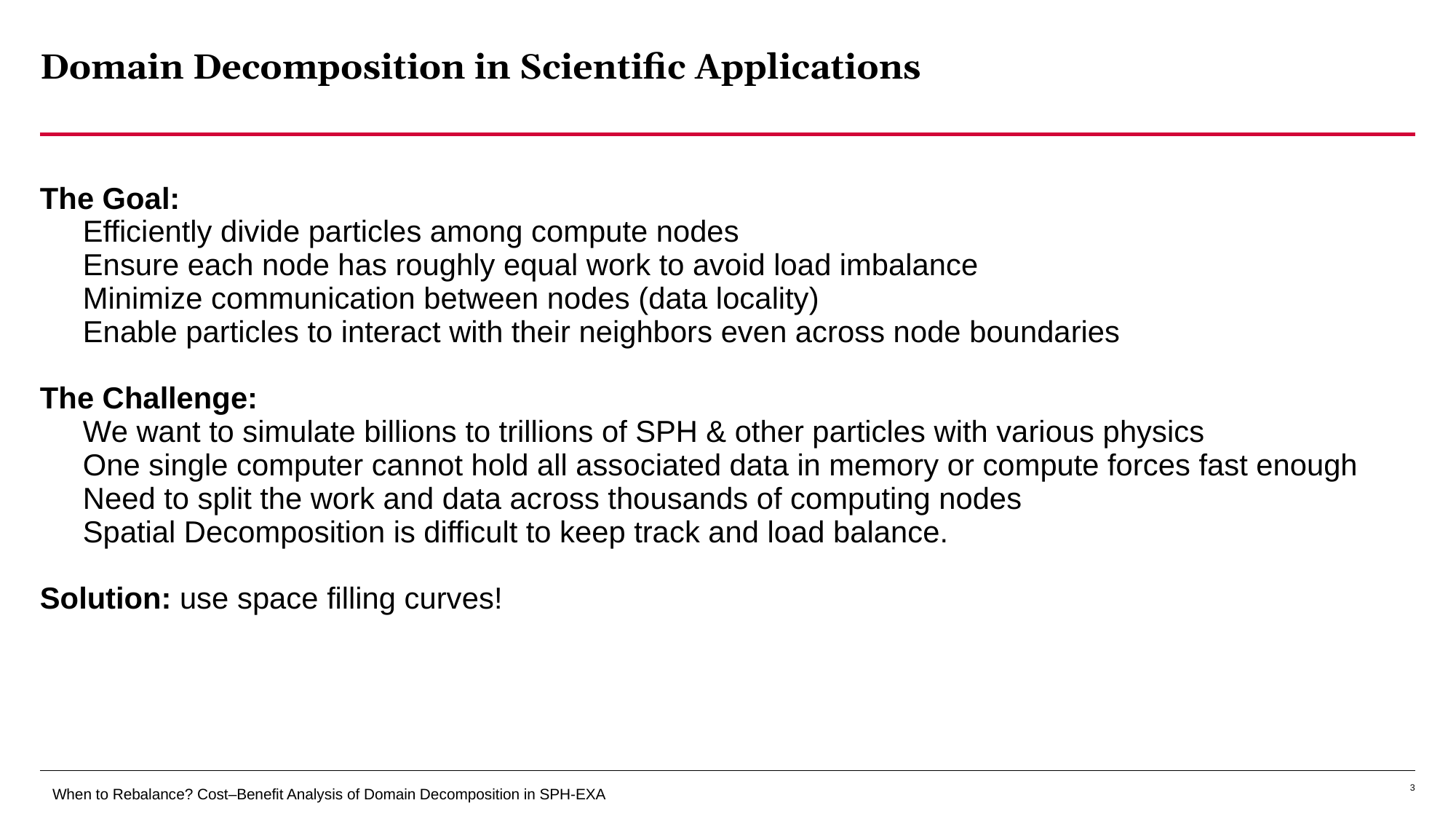

# Domain Decomposition in Scientific Applications
The Goal:
Efficiently divide particles among compute nodes
Ensure each node has roughly equal work to avoid load imbalance
Minimize communication between nodes (data locality)
Enable particles to interact with their neighbors even across node boundaries

The Challenge:
We want to simulate billions to trillions of SPH & other particles with various physics
One single computer cannot hold all associated data in memory or compute forces fast enough
Need to split the work and data across thousands of computing nodes
Spatial Decomposition is difficult to keep track and load balance.

Solution: use space filling curves!
3
When to Rebalance? Cost–Benefit Analysis of Domain Decomposition in SPH-EXA